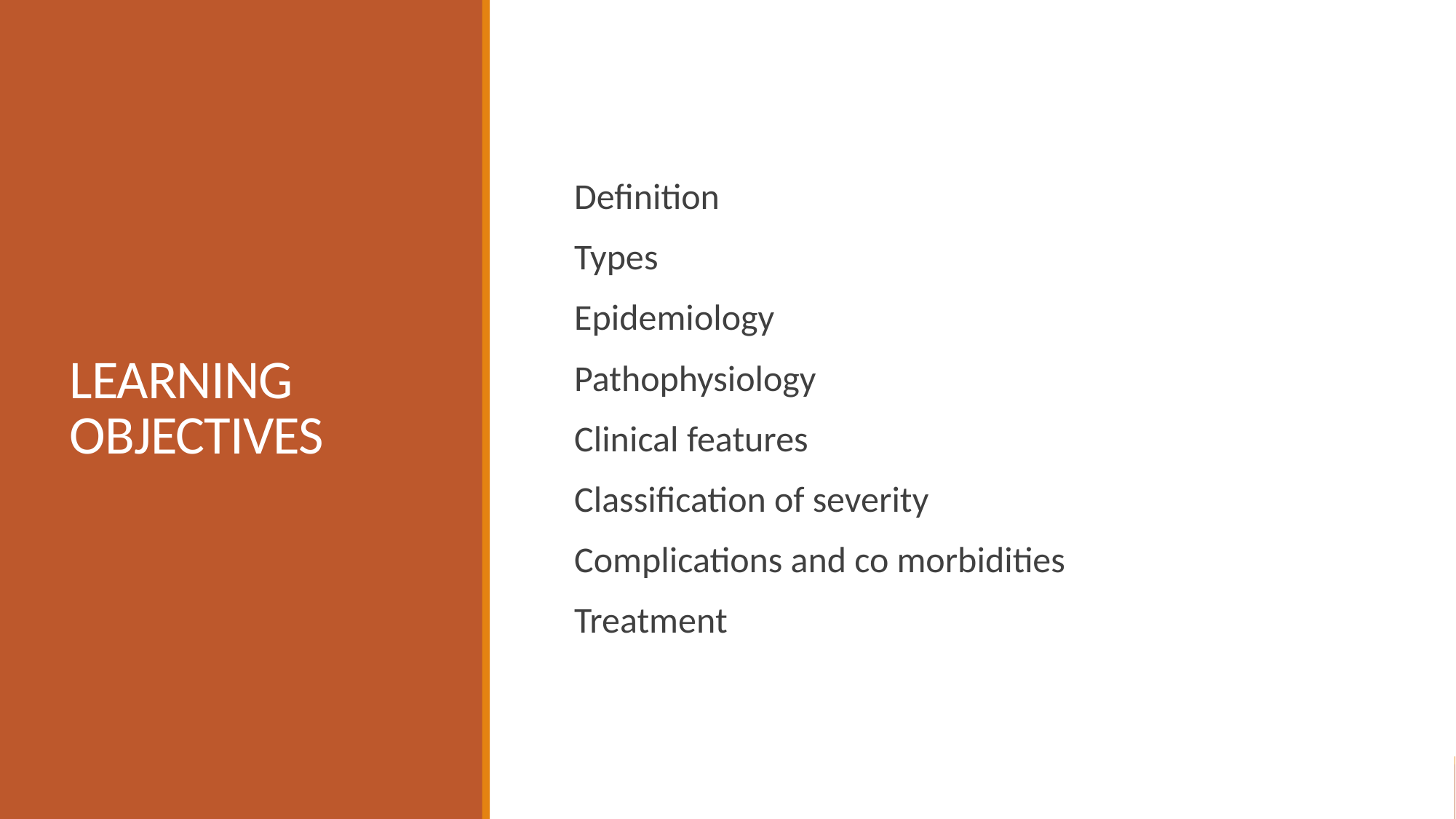

# LEARNING OBJECTIVES
 Definition
 Types
 Epidemiology
 Pathophysiology
 Clinical features
 Classification of severity
 Complications and co morbidities
 Treatment